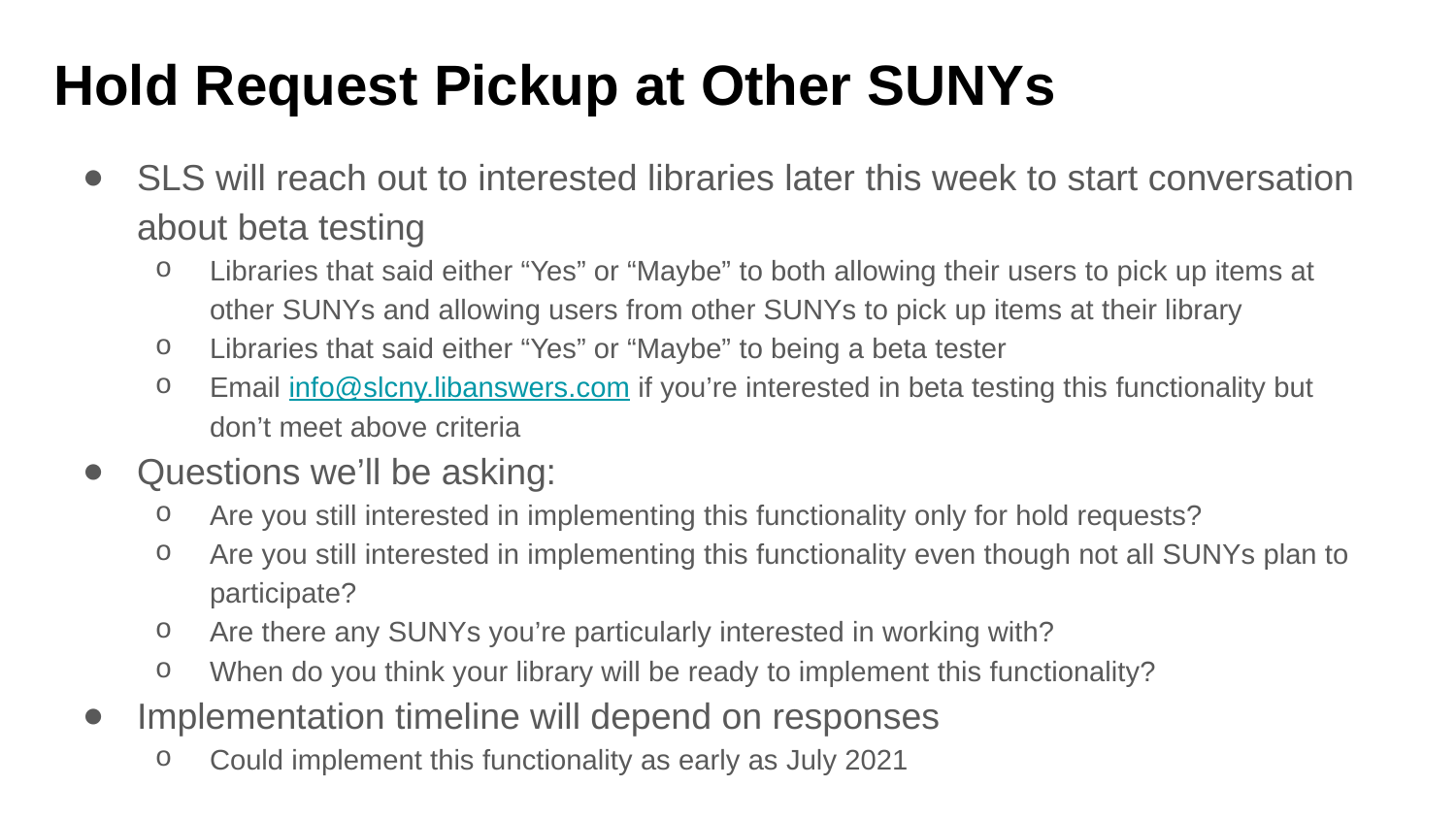

# Hold Request Pickup at Other SUNYs
SLS will reach out to interested libraries later this week to start conversation about beta testing
Libraries that said either “Yes” or “Maybe” to both allowing their users to pick up items at other SUNYs and allowing users from other SUNYs to pick up items at their library
Libraries that said either “Yes” or “Maybe” to being a beta tester
Email info@slcny.libanswers.com if you’re interested in beta testing this functionality but don’t meet above criteria
Questions we’ll be asking:
Are you still interested in implementing this functionality only for hold requests?
Are you still interested in implementing this functionality even though not all SUNYs plan to participate?
Are there any SUNYs you’re particularly interested in working with?
When do you think your library will be ready to implement this functionality?
Implementation timeline will depend on responses
Could implement this functionality as early as July 2021